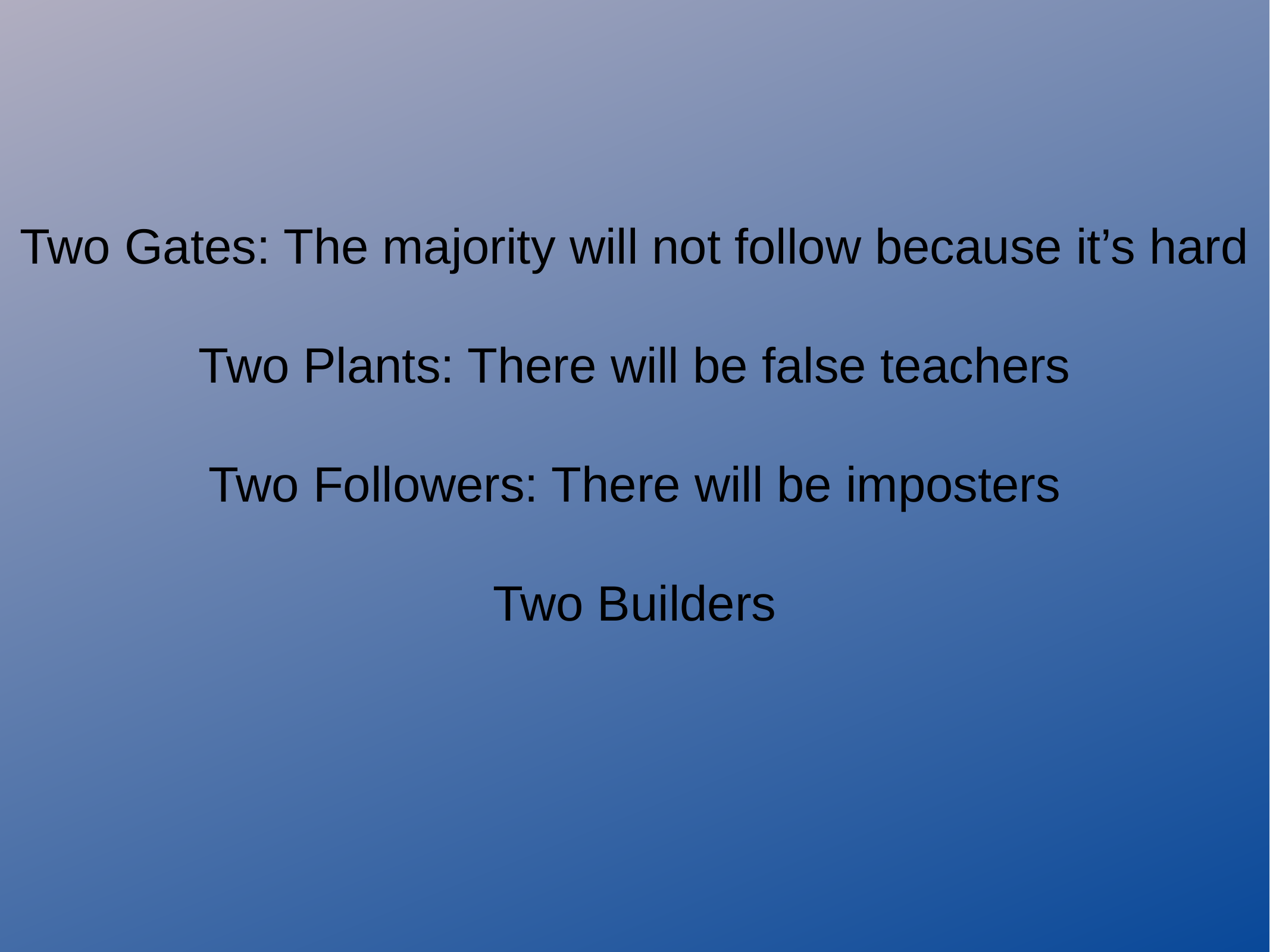

Two Gates: The majority will not follow because it’s hard

Two Plants: There will be false teachers

Two Followers: There will be imposters

Two Builders